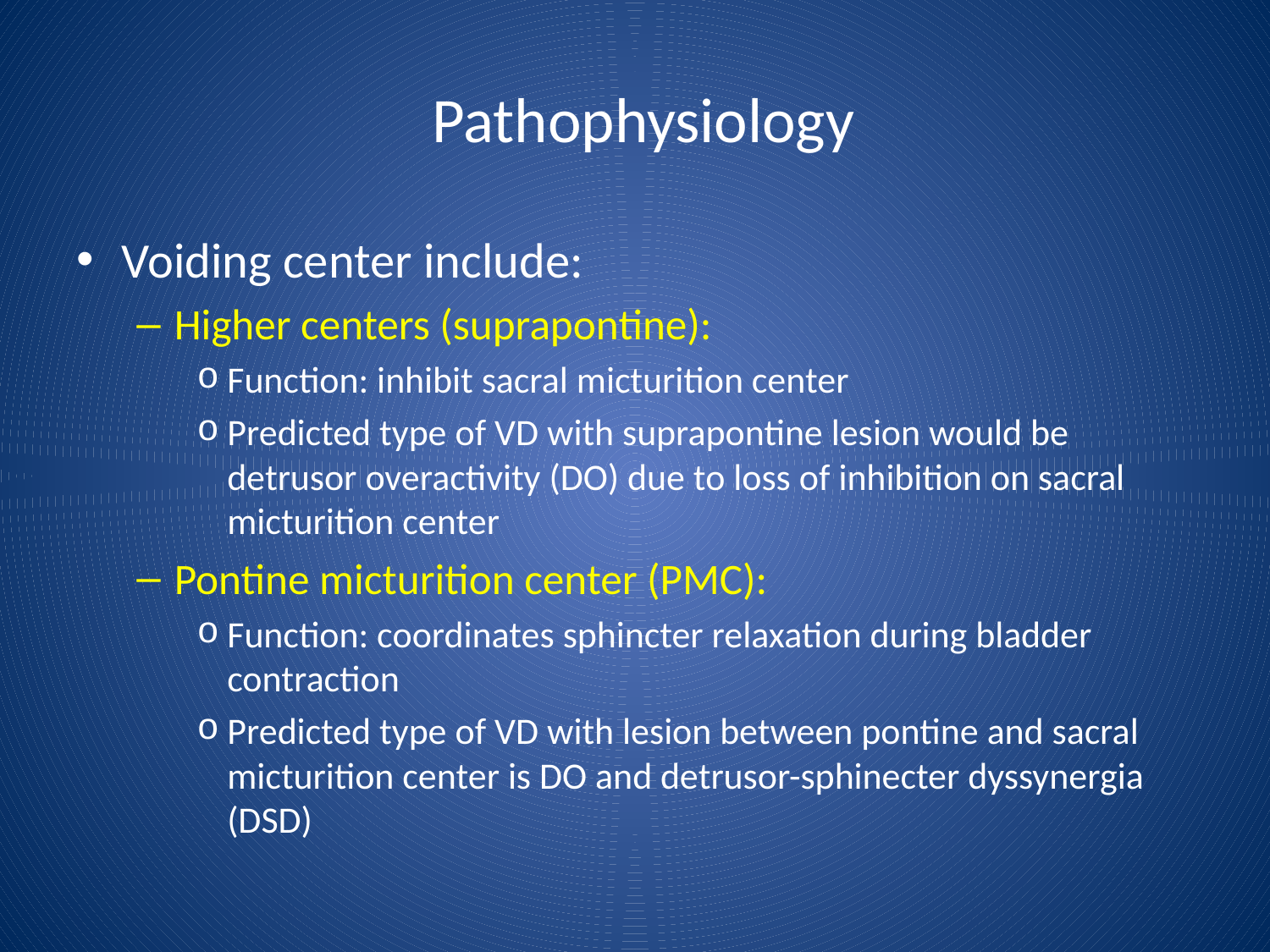

# Pathophysiology
Voiding center include:
Higher centers (suprapontine):
Function: inhibit sacral micturition center
Predicted type of VD with suprapontine lesion would be detrusor overactivity (DO) due to loss of inhibition on sacral micturition center
Pontine micturition center (PMC):
Function: coordinates sphincter relaxation during bladder contraction
Predicted type of VD with lesion between pontine and sacral micturition center is DO and detrusor-sphinecter dyssynergia (DSD)